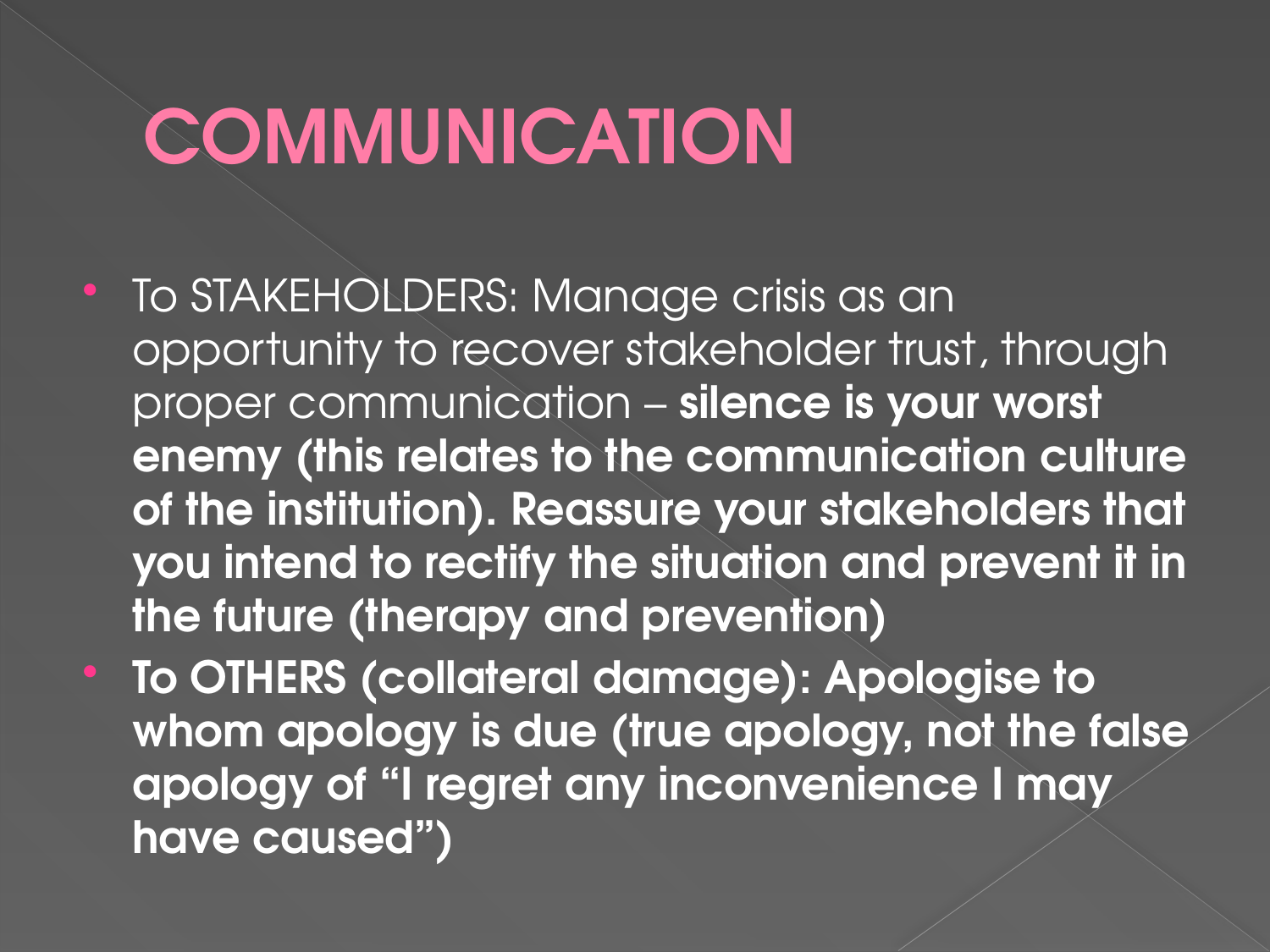

# COMMUNICATION
To STAKEHOLDERS: Manage crisis as an opportunity to recover stakeholder trust, through proper communication – silence is your worst enemy (this relates to the communication culture of the institution). Reassure your stakeholders that you intend to rectify the situation and prevent it in the future (therapy and prevention)
To OTHERS (collateral damage): Apologise to whom apology is due (true apology, not the false apology of “I regret any inconvenience I may have caused”)